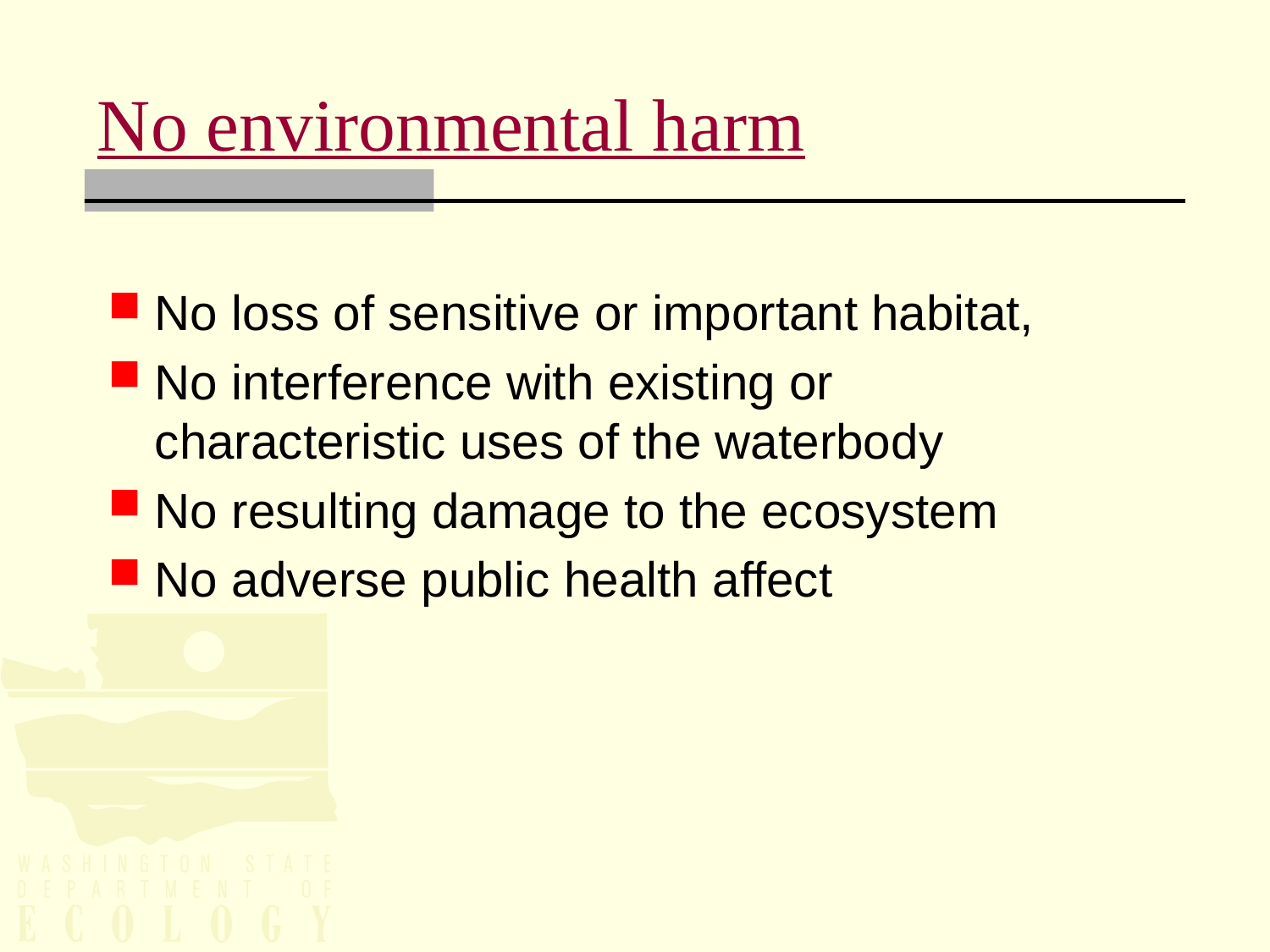

# No environmental harm
No loss of sensitive or important habitat,
No interference with existing or characteristic uses of the waterbody
No resulting damage to the ecosystem
No adverse public health affect